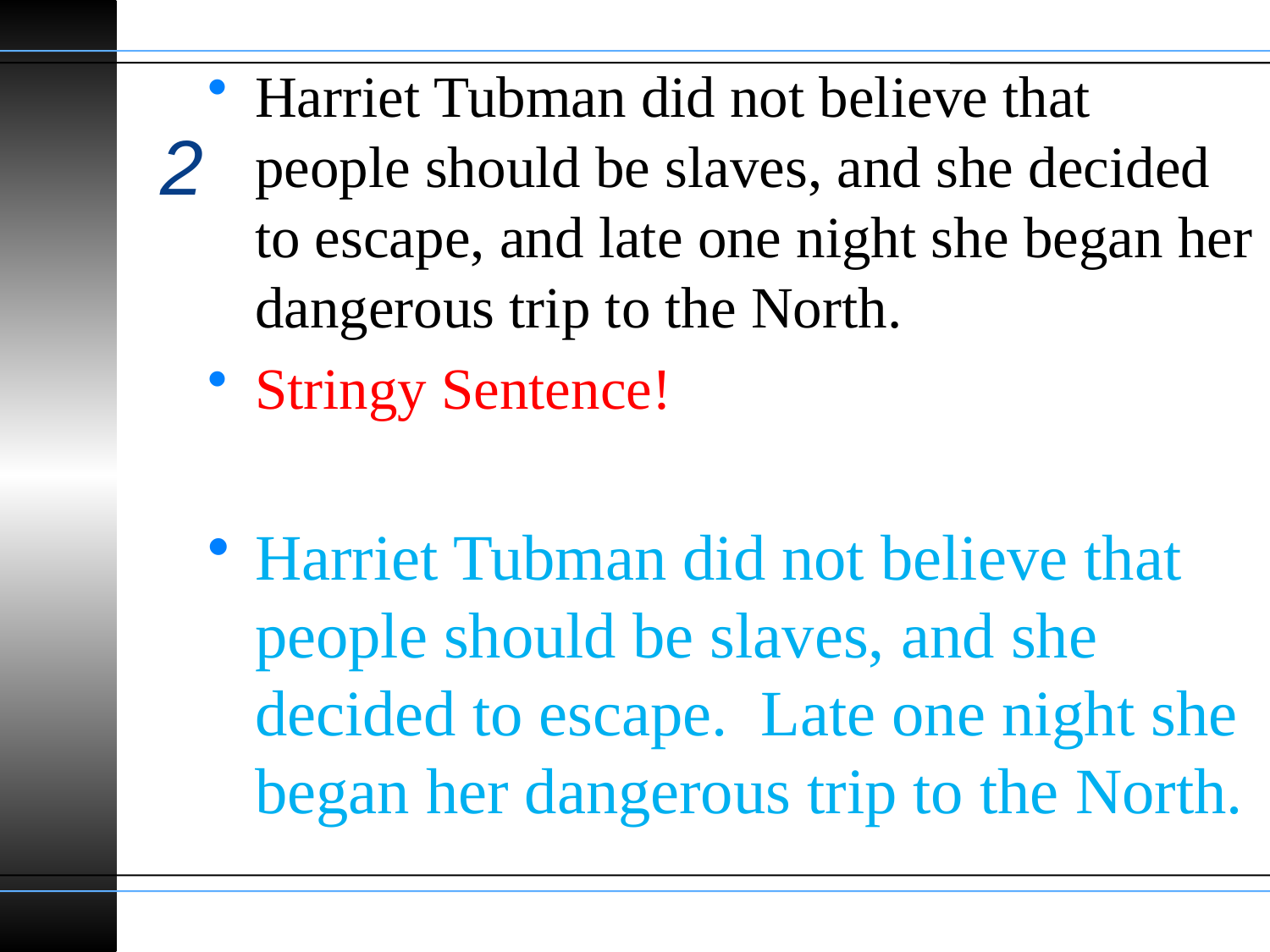

Harriet Tubman did not believe that people should be slaves, and she decided to escape, and late one night she began her dangerous trip to the North.
Stringy Sentence!

Harriet Tubman did not believe that people should be slaves, and she decided to escape.  Late one night she began her dangerous trip to the North.
# 2